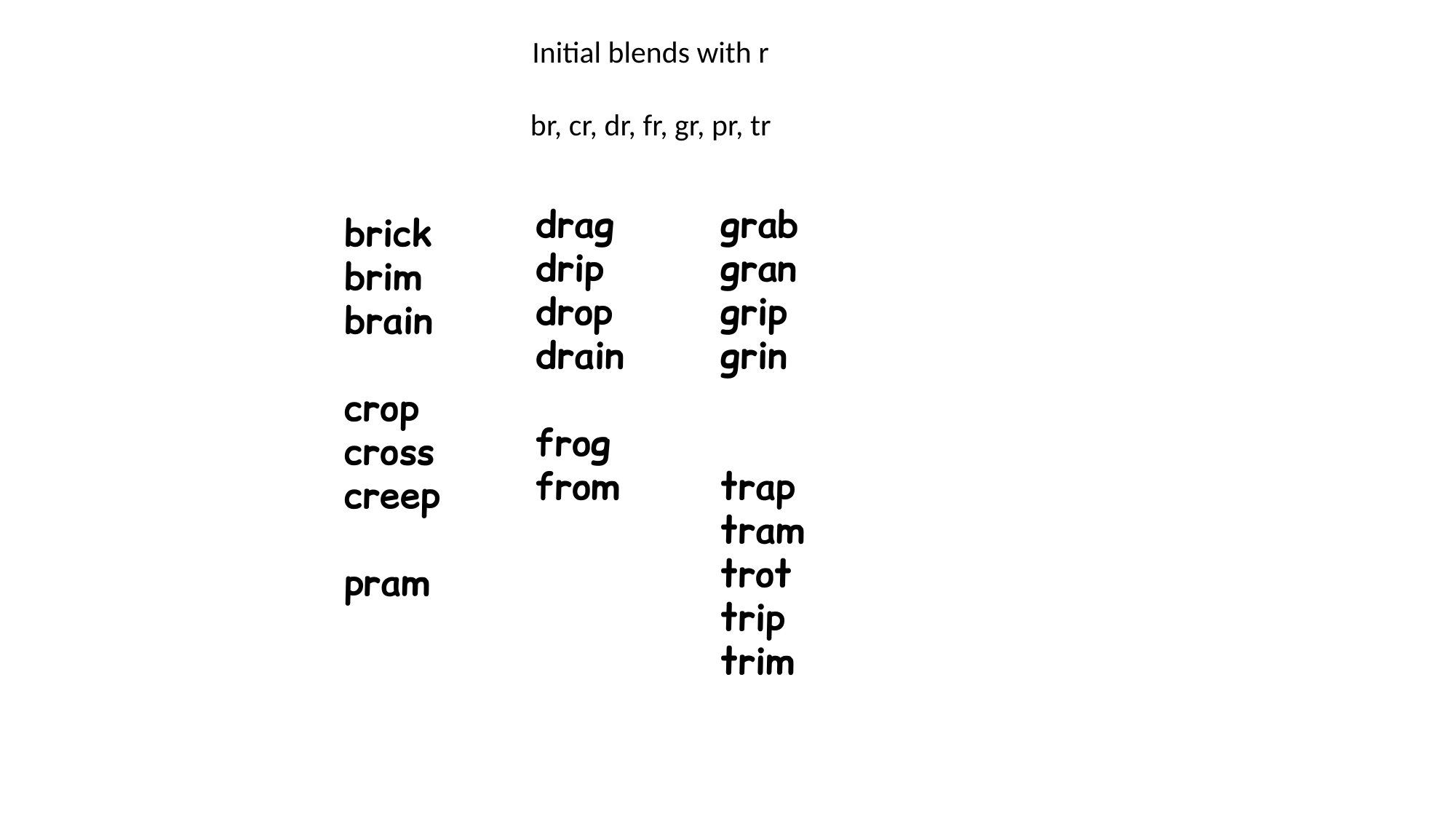

Initial blends with r

br, cr, dr, fr, gr, pr, tr
drag
drip
drop
drain

frog
from
grab
gran
grip
grin

trap
tram
trot
trip
trim

brick
brim
brain

crop
cross
creep

pram